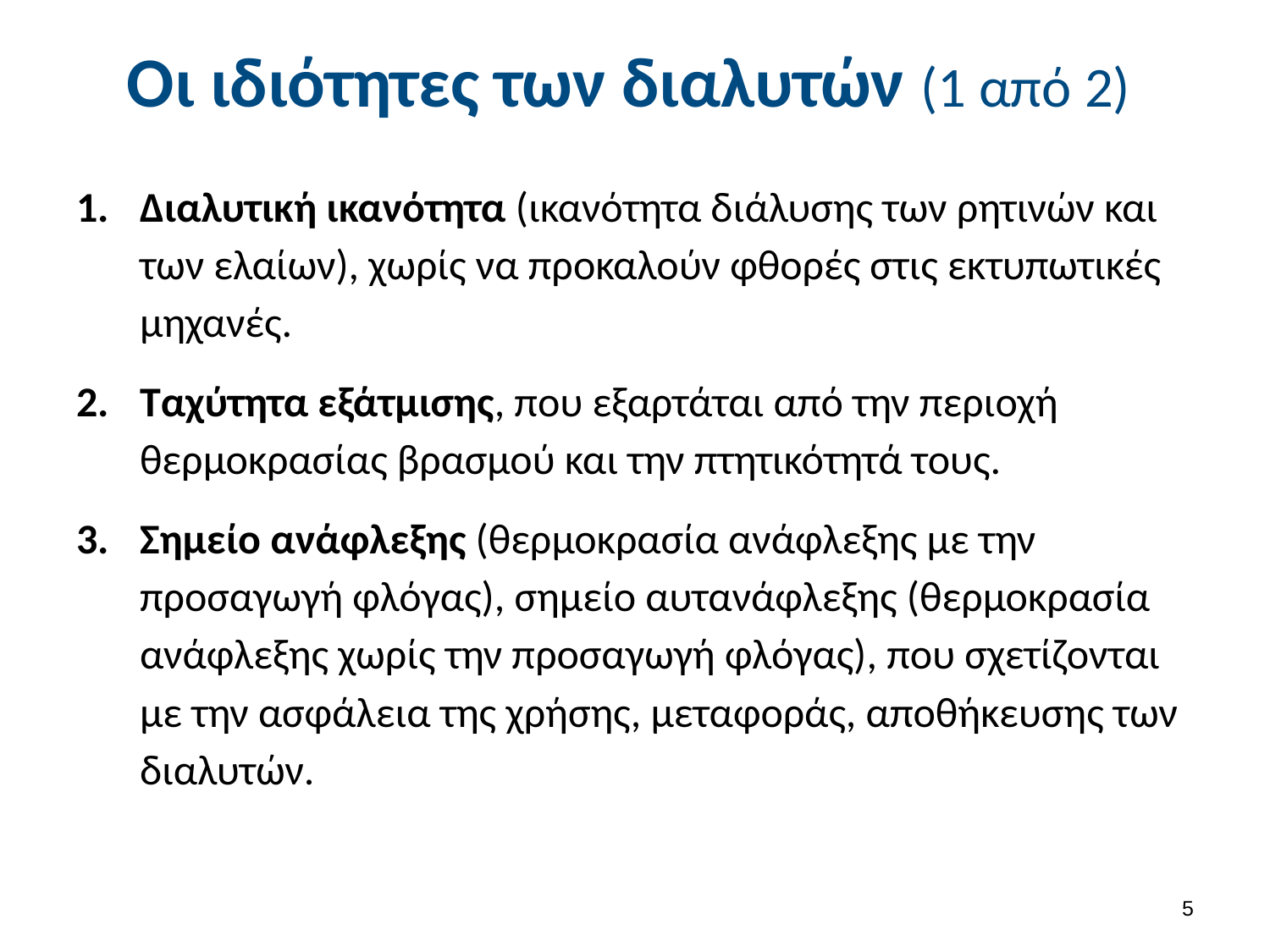

# Οι ιδιότητες των διαλυτών (1 από 2)
Διαλυτική ικανότητα (ικανότητα διάλυσης των ρητινών και των ελαίων), χωρίς να προκαλούν φθορές στις εκτυπωτικές μηχανές.
Ταχύτητα εξάτμισης, που εξαρτάται από την περιοχή θερμοκρασίας βρασμού και την πτητικότητά τους.
Σημείο ανάφλεξης (θερμοκρασία ανάφλεξης με την προσαγωγή φλόγας), σημείο αυτανάφλεξης (θερμοκρασία ανάφλεξης χωρίς την προσαγωγή φλόγας), που σχετίζονται με την ασφάλεια της χρήσης, μεταφοράς, αποθήκευσης των διαλυτών.
5